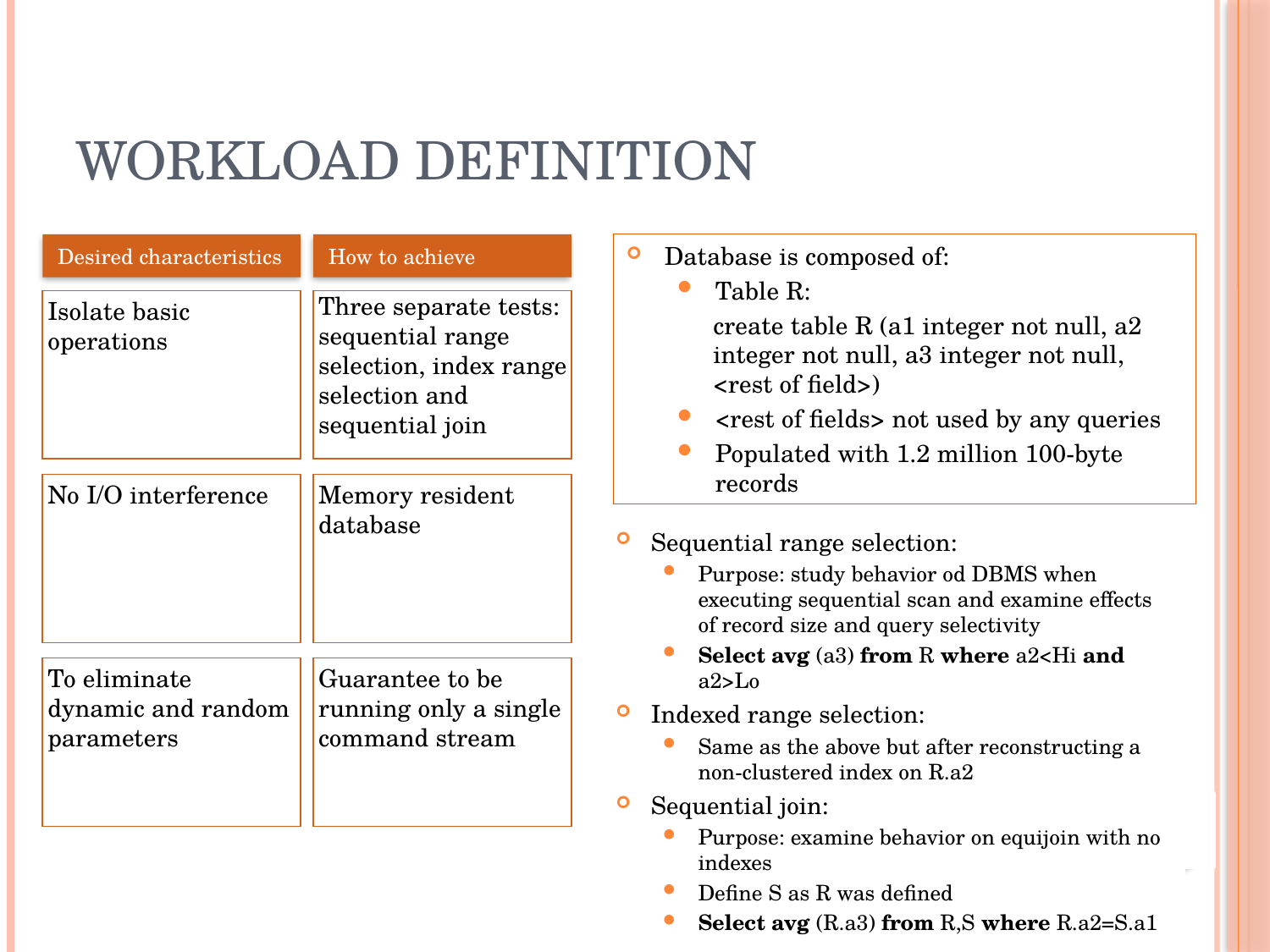

# Workload definition
Desired characteristics
How to achieve
Isolate basic operations
Three separate tests: sequential range selection, index range selection and sequential join
No I/O interference
Memory resident database
To eliminate dynamic and random parameters

Guarantee to be running only a single command stream

Database is composed of:
Table R:
create table R (a1 integer not null, a2 integer not null, a3 integer not null, <rest of field>)
<rest of fields> not used by any queries
Populated with 1.2 million 100-byte records
Sequential range selection:
Purpose: study behavior od DBMS when executing sequential scan and examine effects of record size and query selectivity
Select avg (a3) from R where a2<Hi and a2>Lo
Indexed range selection:
Same as the above but after reconstructing a non-clustered index on R.a2
Sequential join:
Purpose: examine behavior on equijoin with no indexes
Define S as R was defined
Select avg (R.a3) from R,S where R.a2=S.a1